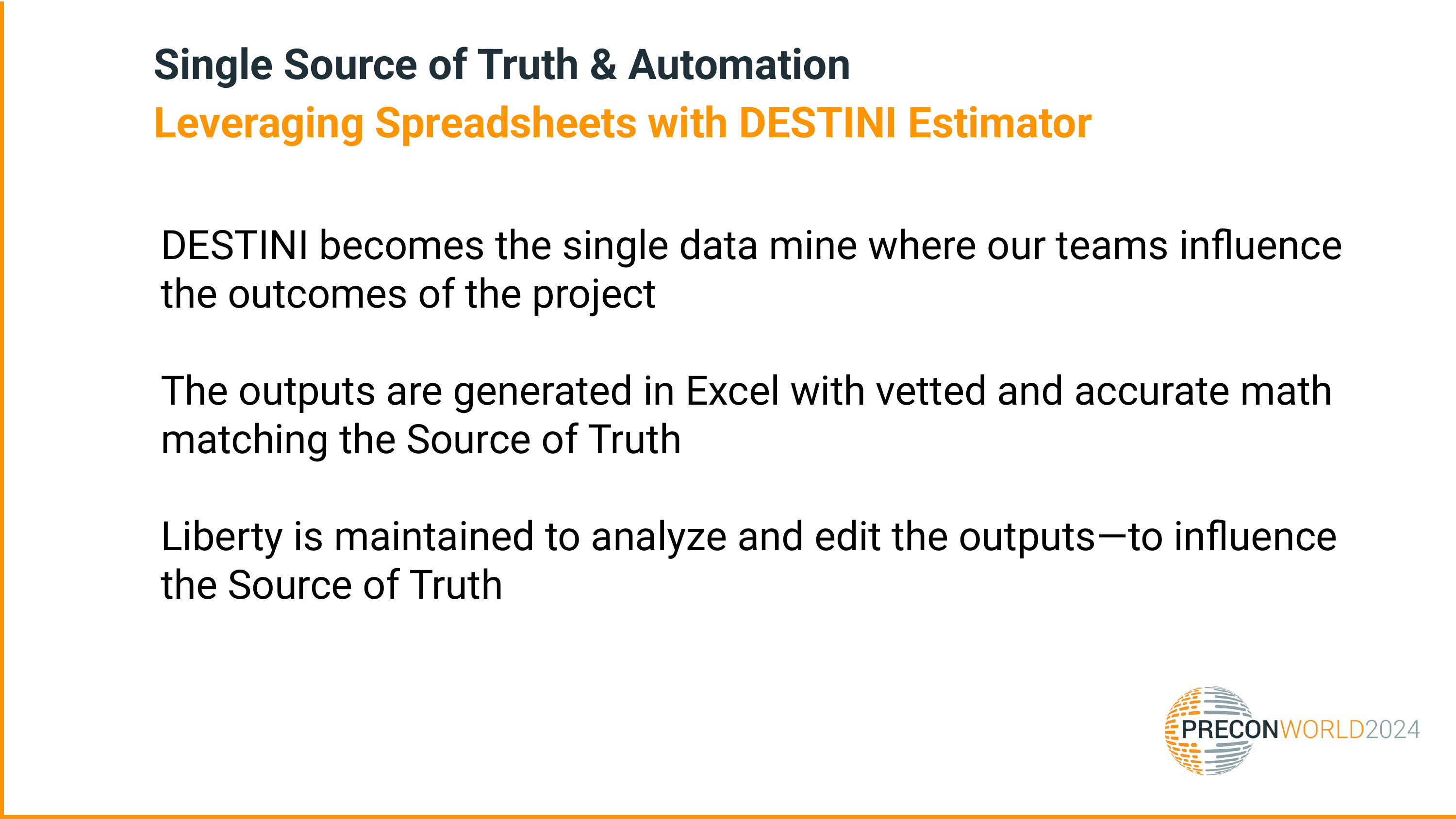

Single Source of Truth & Automation

Leveraging Spreadsheets with DESTINI Estimator
DESTINI becomes the single data mine where our teams influence the outcomes of the project

The outputs are generated in Excel with vetted and accurate math matching the Source of Truth

Liberty is maintained to analyze and edit the outputs—to influence the Source of Truth